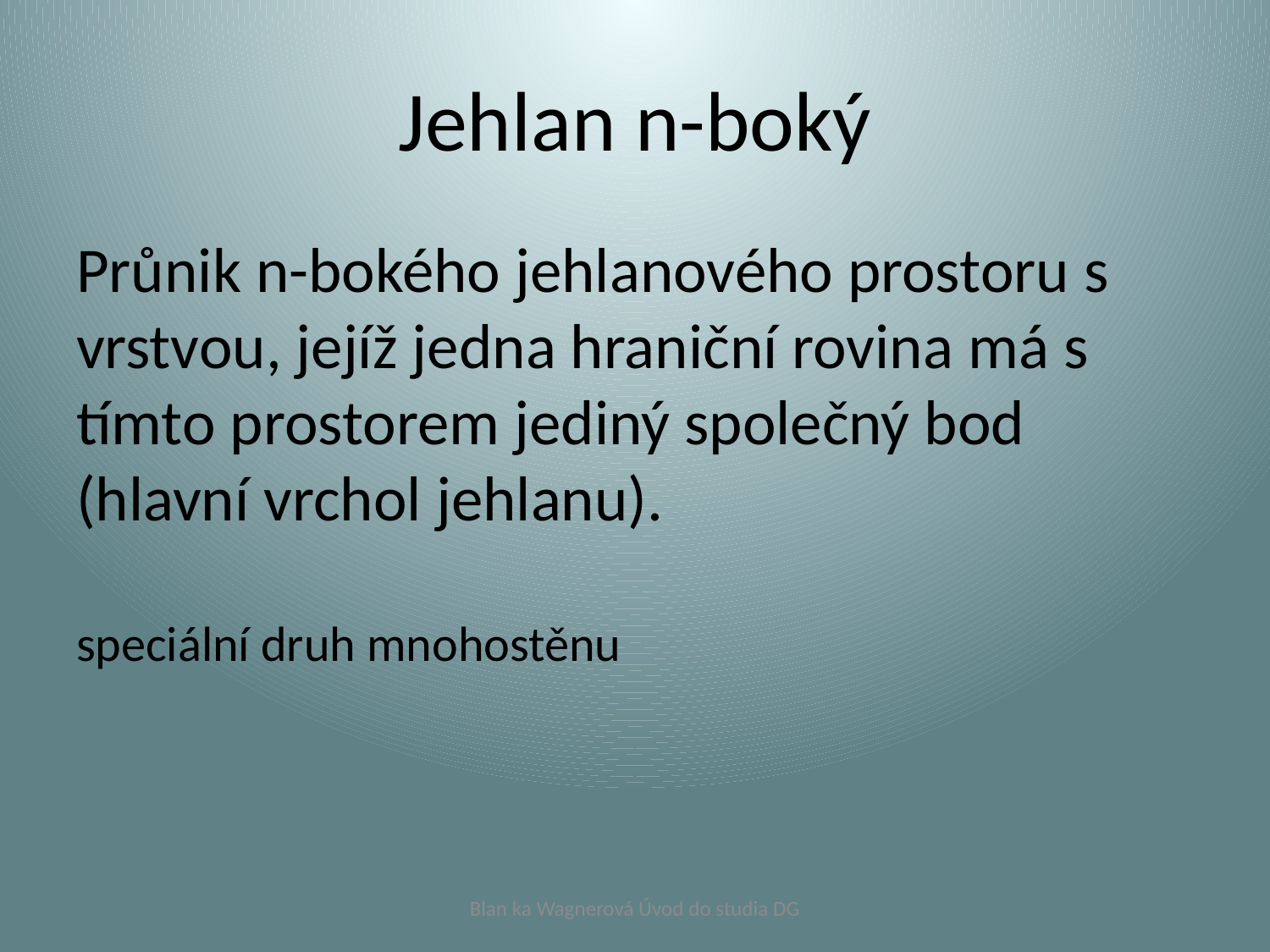

# Jehlan n-boký
Průnik n-bokého jehlanového prostoru s vrstvou, jejíž jedna hraniční rovina má s tímto prostorem jediný společný bod (hlavní vrchol jehlanu).

speciální druh mnohostěnu
Blan ka Wagnerová Úvod do studia DG